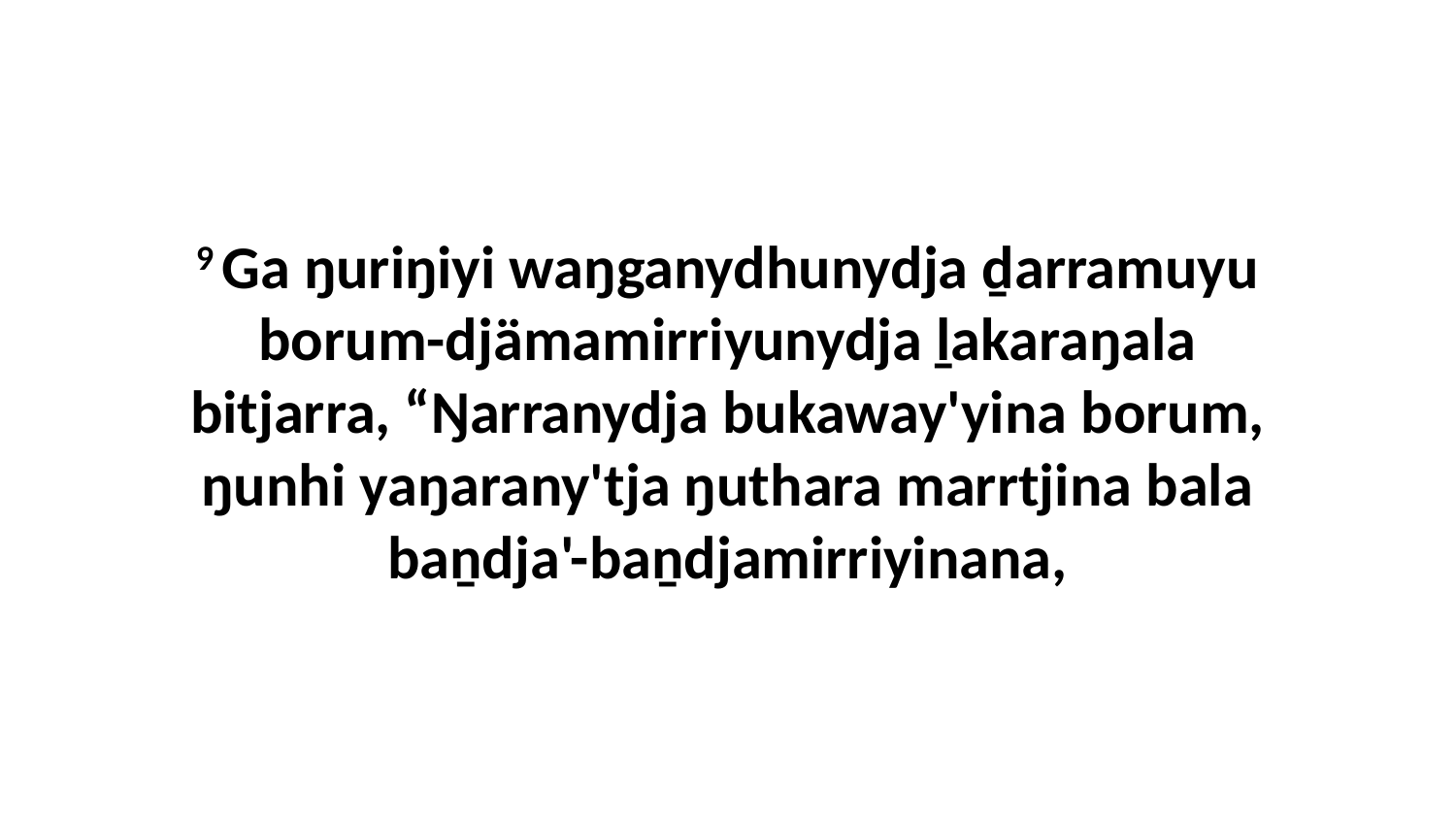

9 Ga ŋuriŋiyi waŋganydhunydja ḏarramuyu borum-djämamirriyunydja ḻakaraŋala bitjarra, “Ŋarranydja bukaway'yina borum, ŋunhi yaŋarany'tja ŋuthara marrtjina bala baṉdja'-baṉdjamirriyinana,